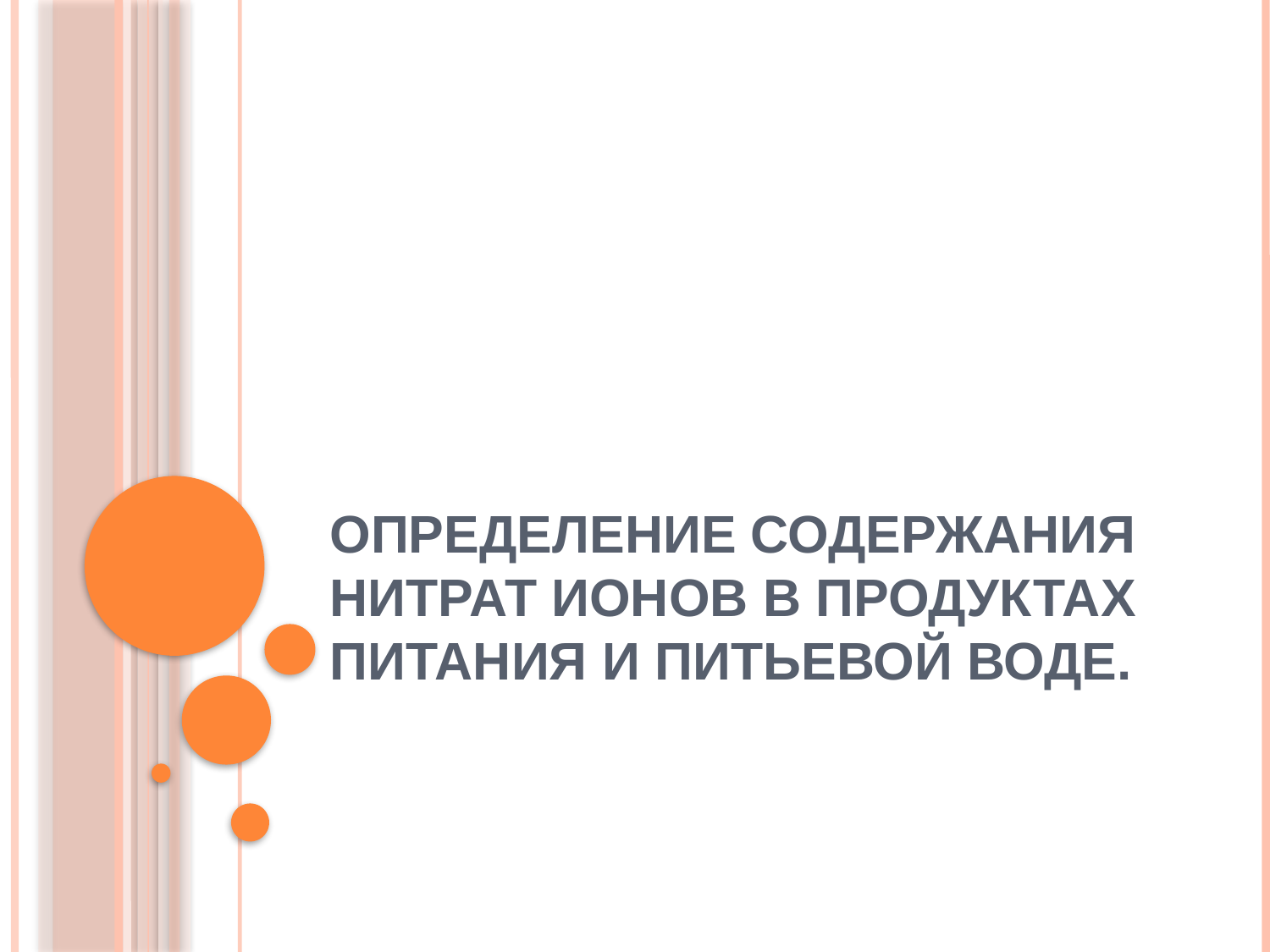

# Определение содержания нитрат ионов в продуктах питания и питьевой воде.